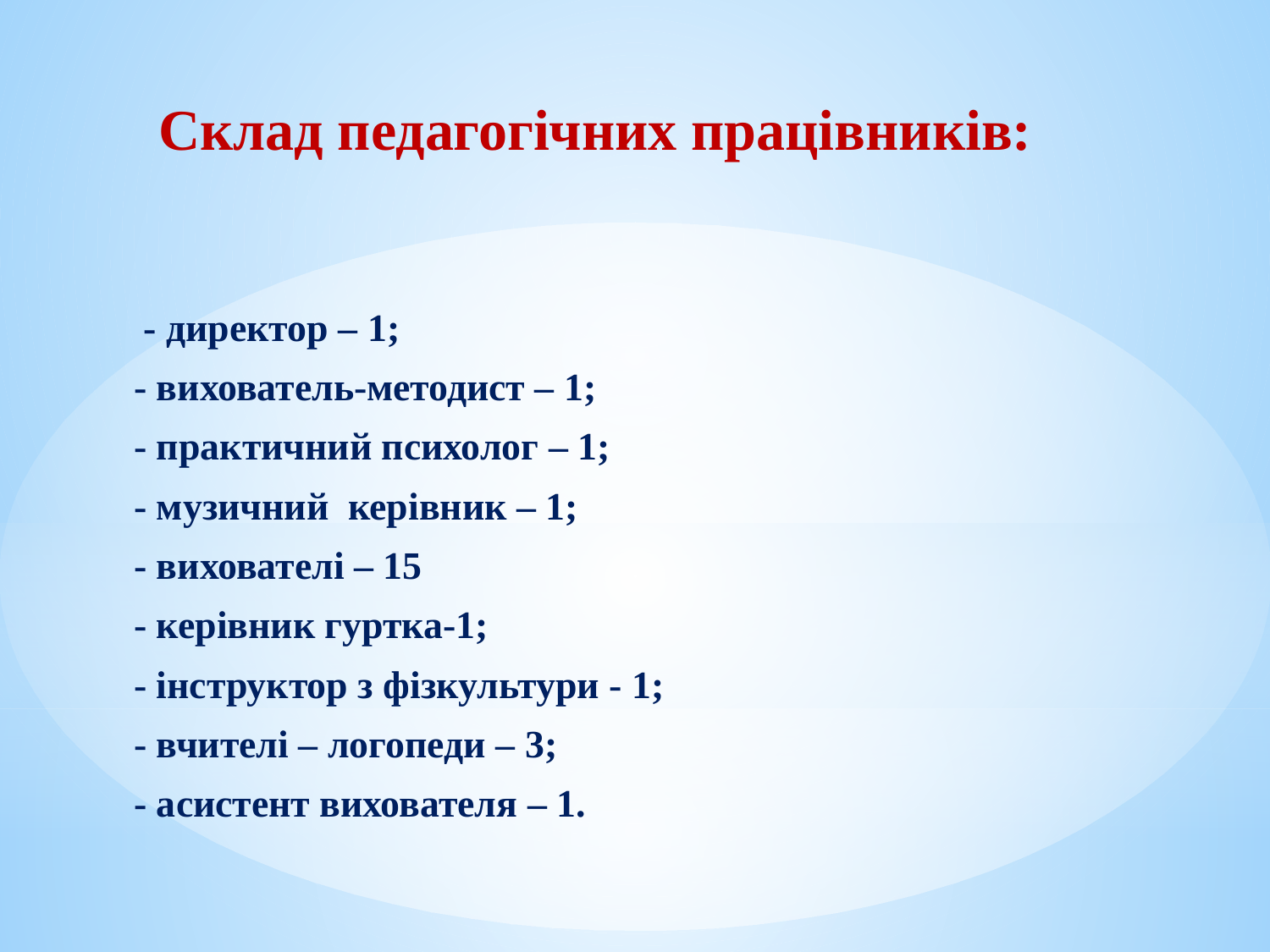

# Склад педагогічних працівників:
 - директор – 1;
- вихователь-методист – 1;
- практичний психолог – 1;
- музичний  керівник – 1;
- вихователі – 15
- керівник гуртка-1;
- інструктор з фізкультури - 1;
- вчителі – логопеди – 3;
- асистент вихователя – 1.